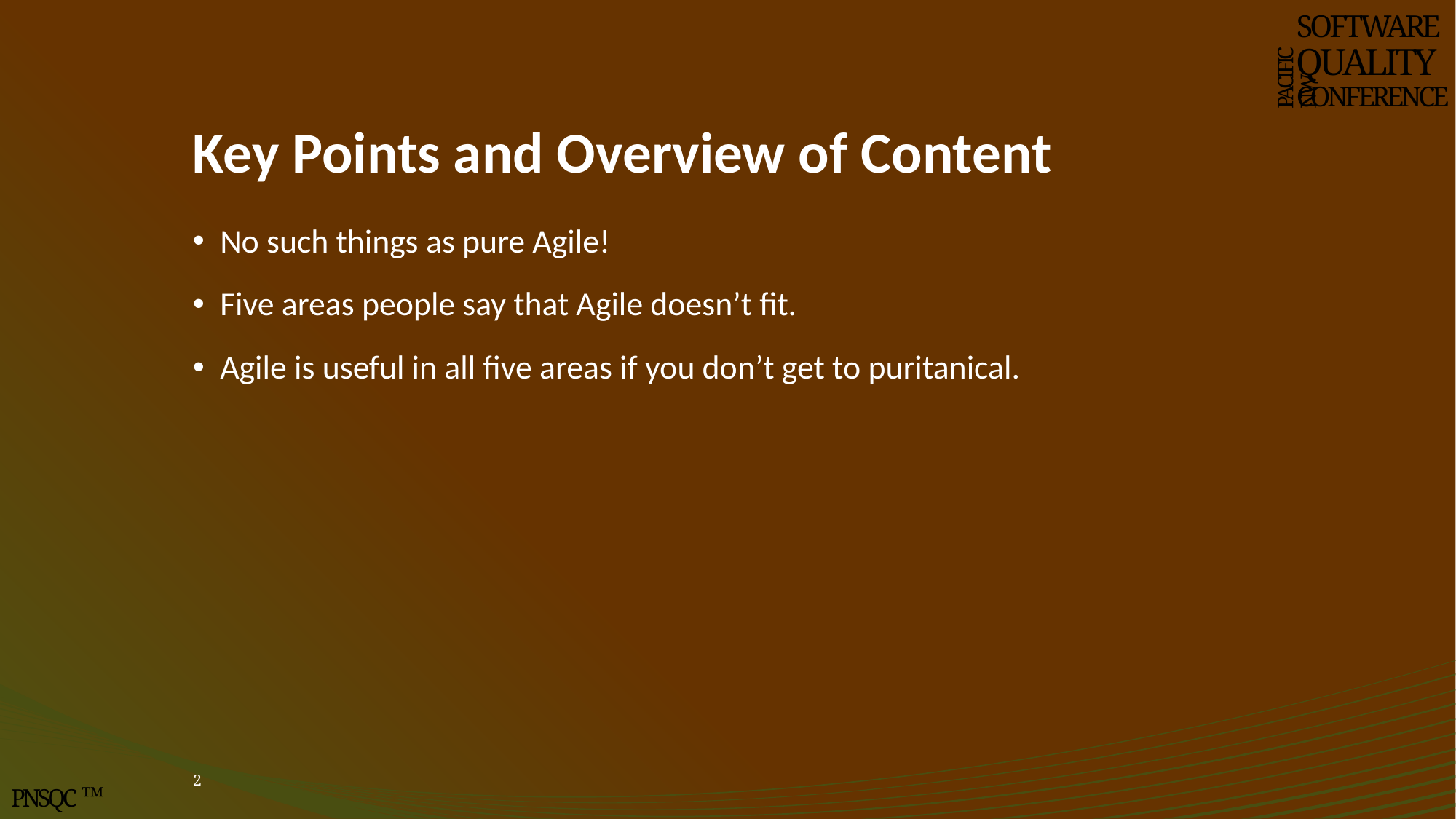

SOFTWARE
QUALITY
CONFERENCE
PACIFIC   NW
# Key Points and Overview of Content
No such things as pure Agile!
Five areas people say that Agile doesn’t fit.
Agile is useful in all five areas if you don’t get to puritanical.
2
PNSQC ™